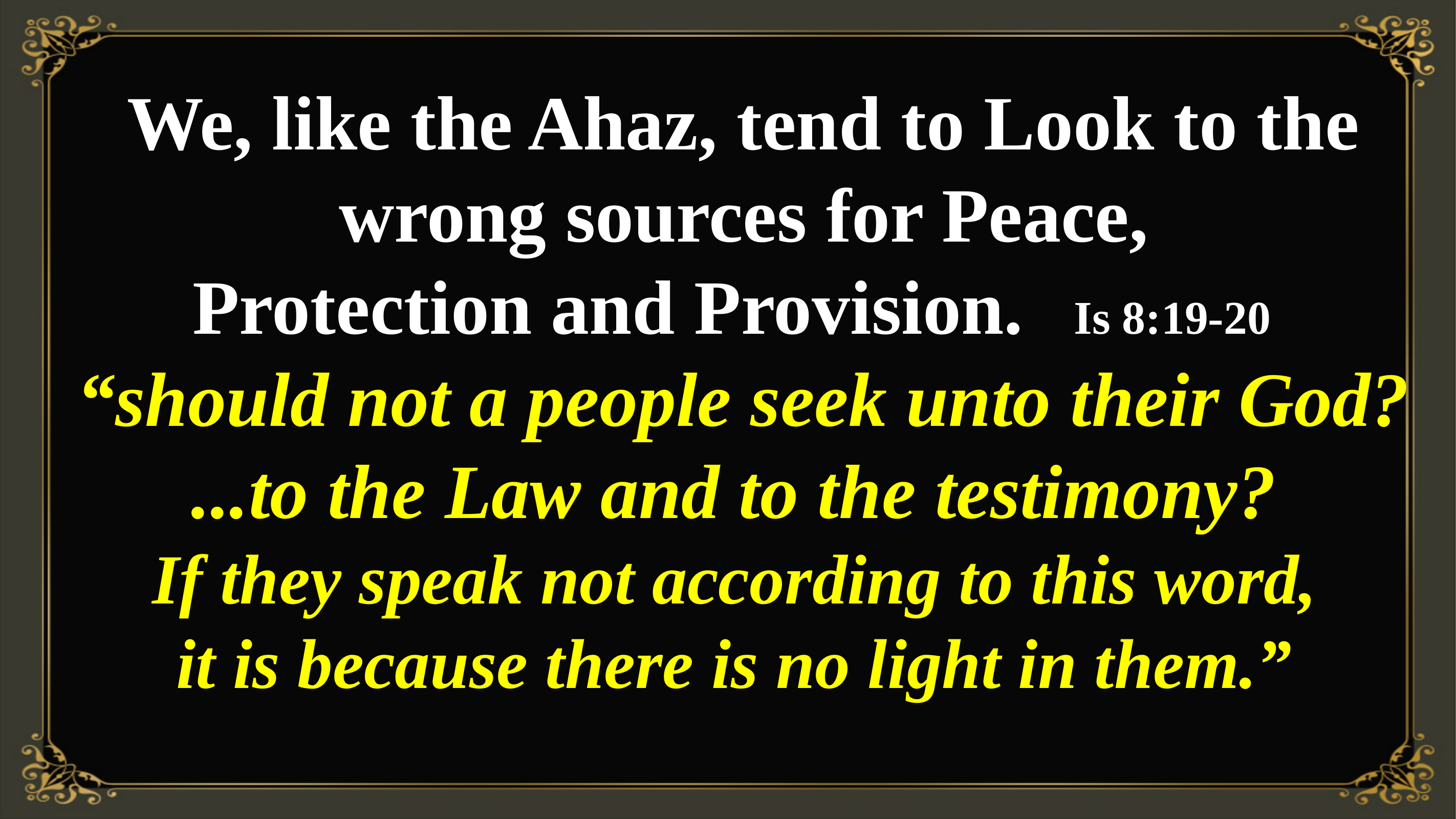

We, like the Ahaz, tend to Look to the wrong sources for Peace,
Protection and Provision.   Is 8:19-20
“should not a people seek unto their God?
...to the Law and to the testimony?
If they speak not according to this word,
it is because there is no light in them.”